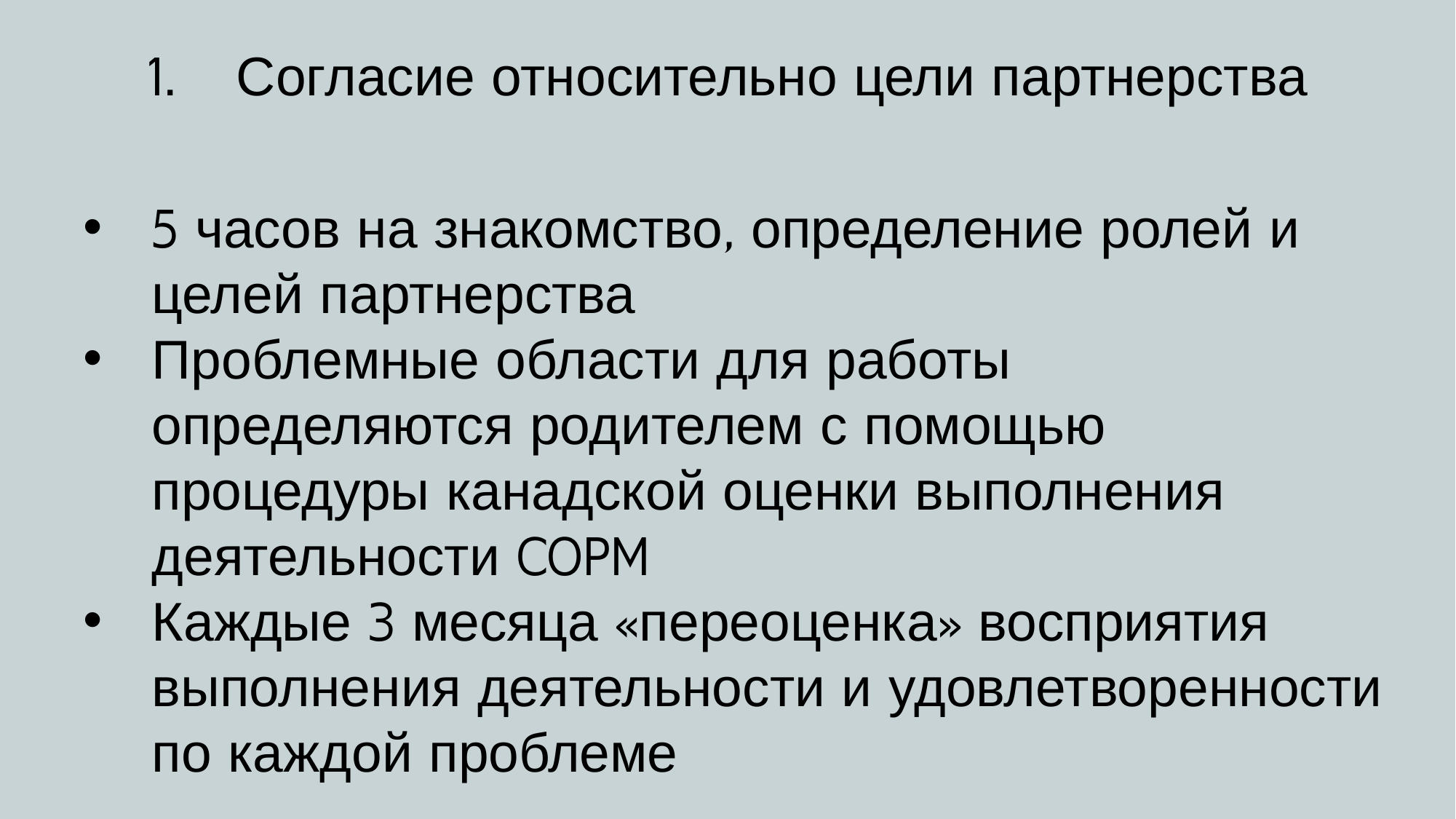

Согласие относительно цели партнерства

5 часов на знакомство, определение ролей и целей партнерства
Проблемные области для работы определяются родителем с помощью процедуры канадской оценки выполнения деятельности COPM
Каждые 3 месяца «переоценка» восприятия выполнения деятельности и удовлетворенности по каждой проблеме